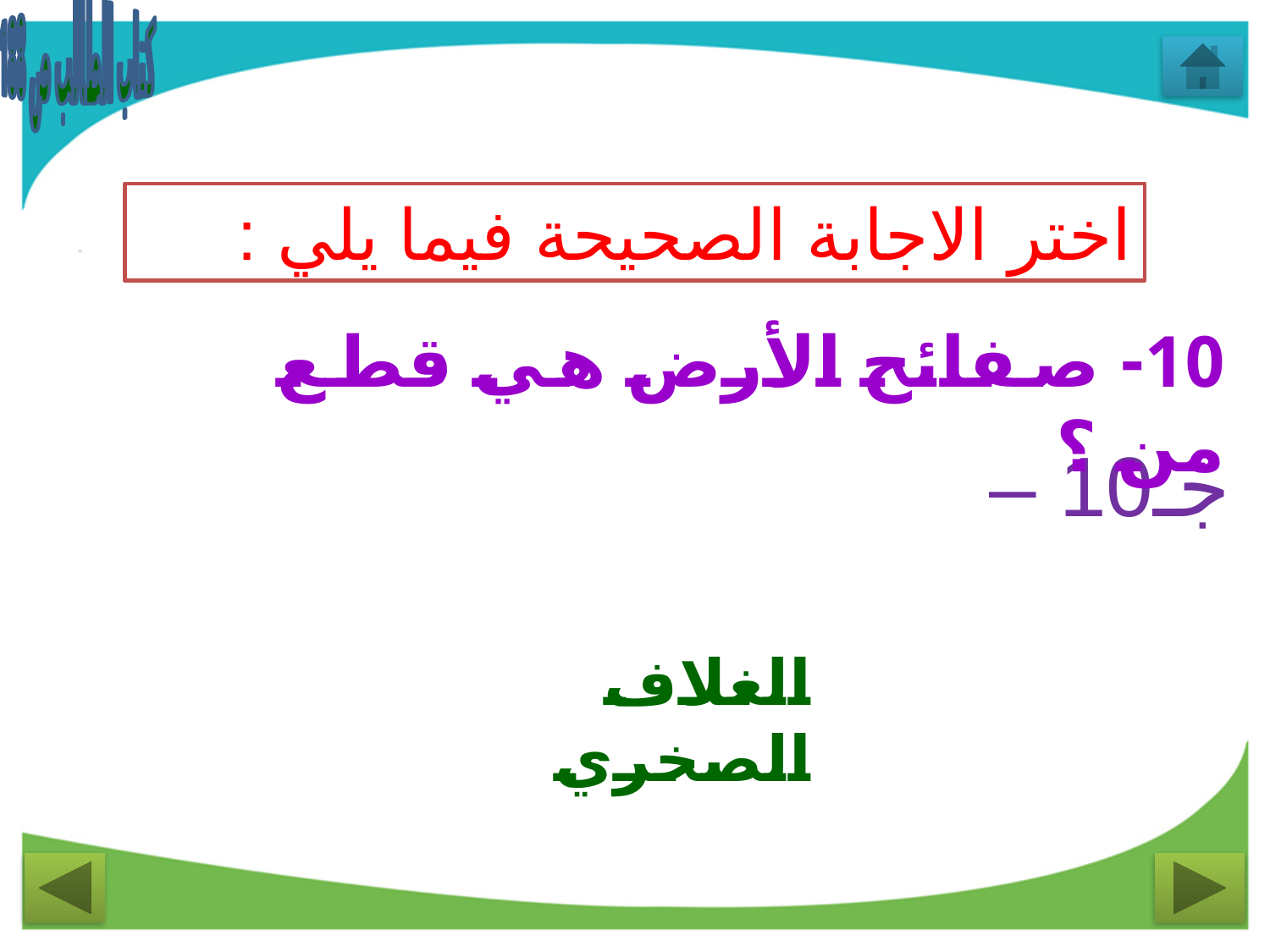

كتاب الطالب ص 188

اختر الاجابة الصحيحة فيما يلي :
10- صفائح الأرض هي قطع من ؟
جـ10 –
الغلاف الصخري